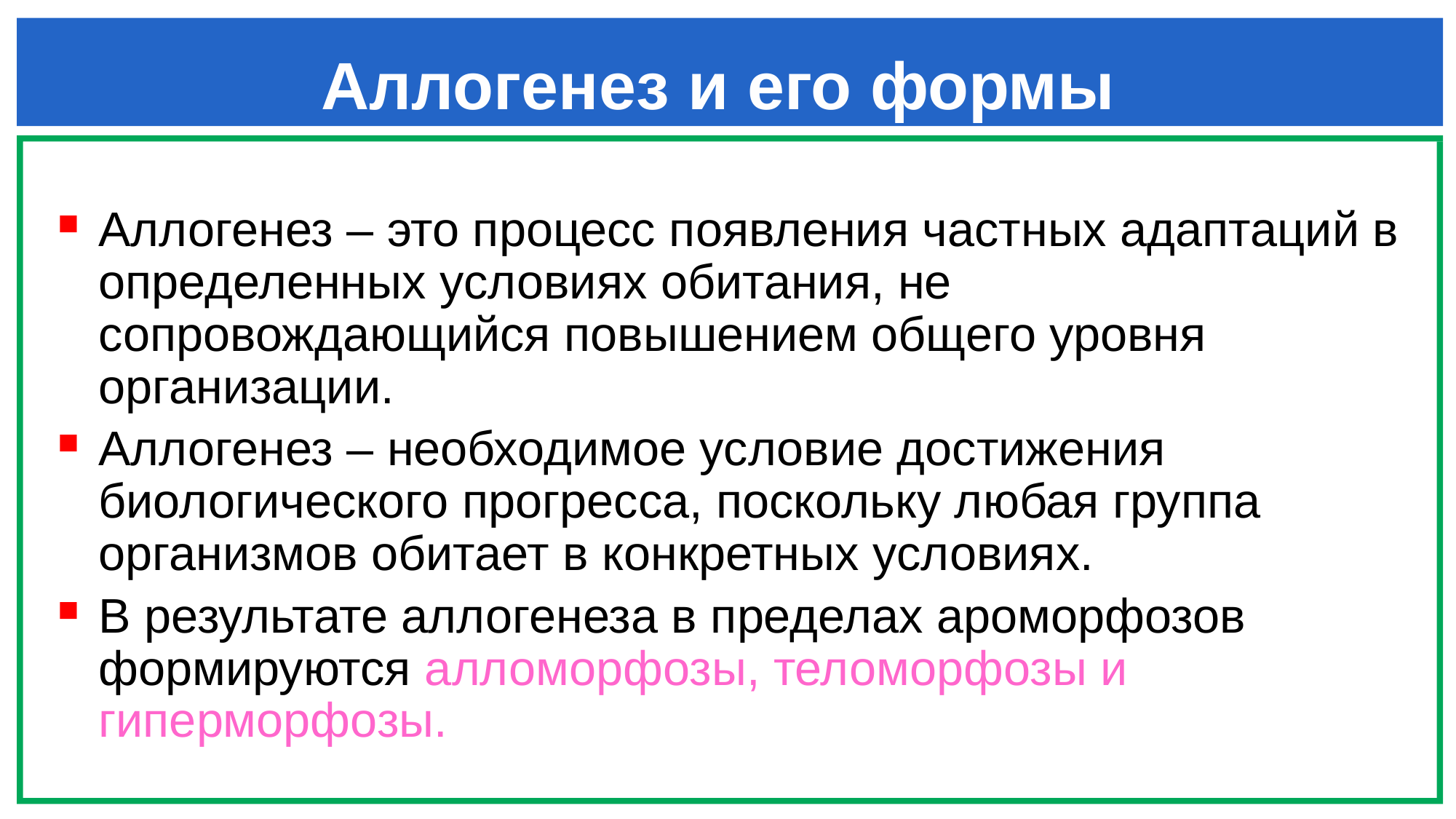

# Аллогенез и его формы

Аллогенез – это процесс появления частных адаптаций в определенных условиях обитания, не сопровождающийся повышением общего уровня организации.
Аллогенез – необходимое условие достижения биологического прогресса, поскольку любая группа организмов обитает в конкретных условиях.
В результате аллогенеза в пределах ароморфозов формируются алломорфозы, теломорфозы и гиперморфозы.